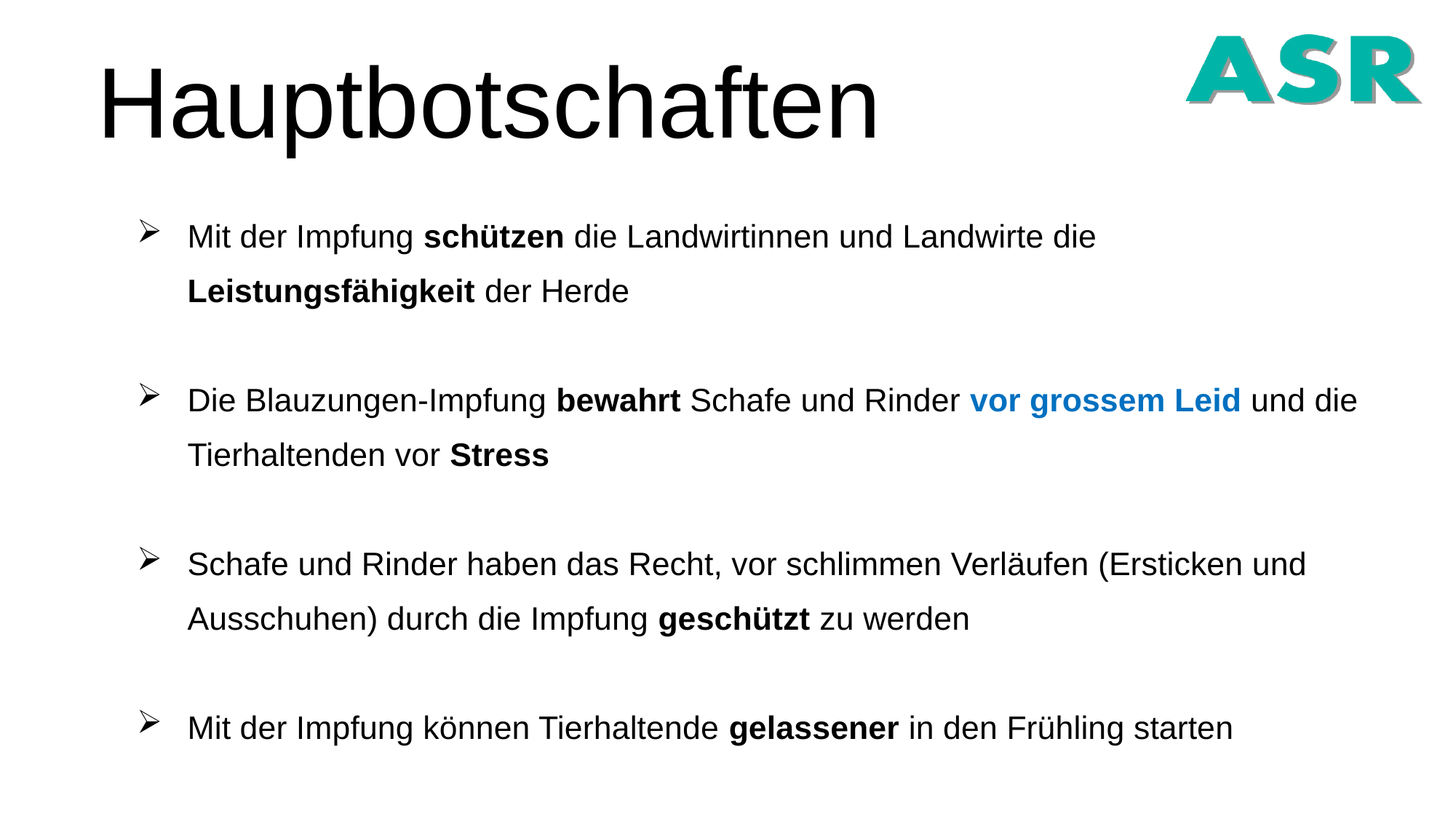

Hauptbotschaften
Mit der Impfung schützen die Landwirtinnen und Landwirte die Leistungsfähigkeit der Herde

Die Blauzungen-Impfung bewahrt Schafe und Rinder vor grossem Leid und die Tierhaltenden vor Stress

Schafe und Rinder haben das Recht, vor schlimmen Verläufen (Ersticken und Ausschuhen) durch die Impfung geschützt zu werden

Mit der Impfung können Tierhaltende gelassener in den Frühling starten
#